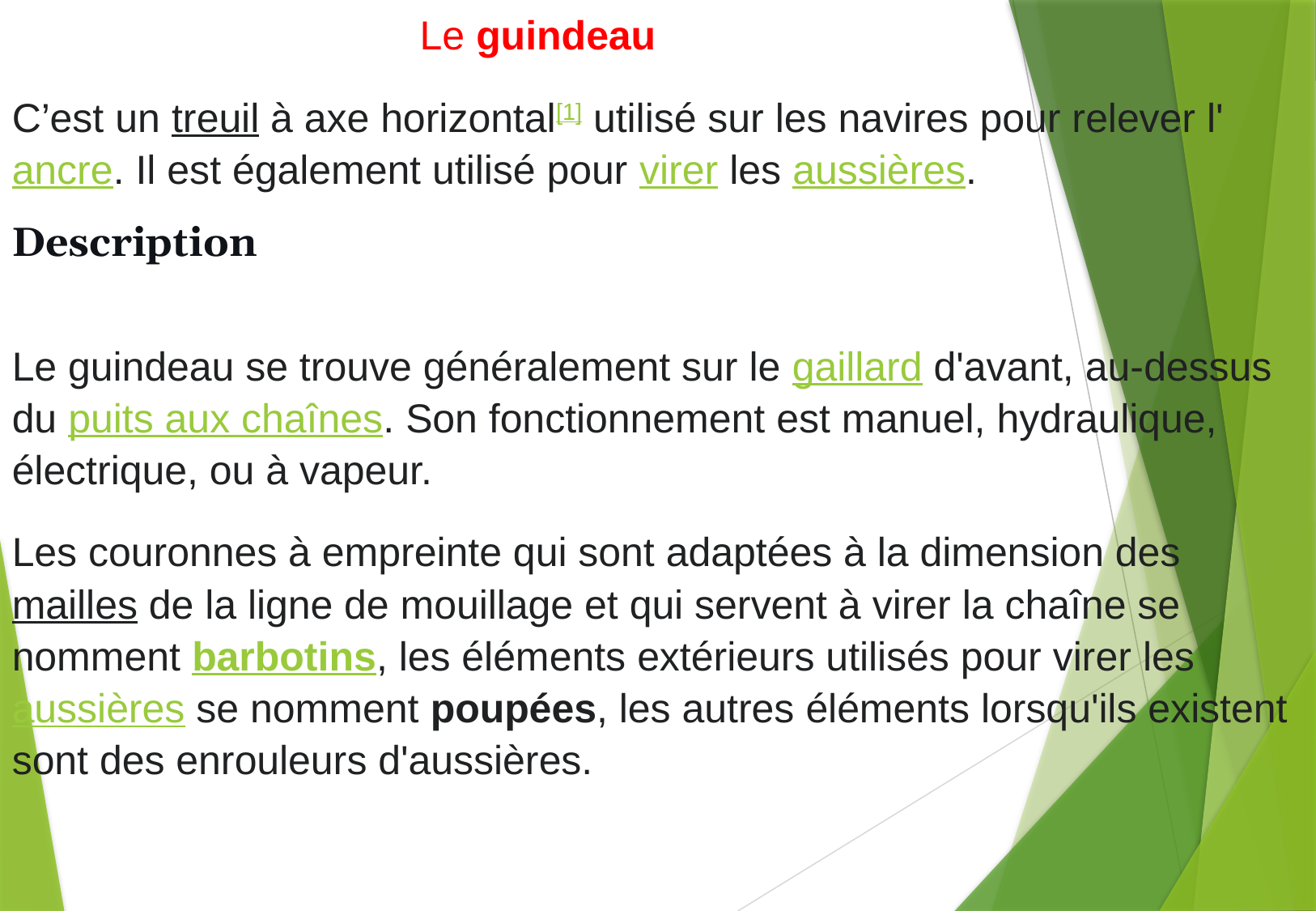

Le guindeau
C’est un treuil à axe horizontal[1] utilisé sur les navires pour relever l'ancre. Il est également utilisé pour virer les aussières.
Description

Le guindeau se trouve généralement sur le gaillard d'avant, au-dessus du puits aux chaînes. Son fonctionnement est manuel, hydraulique, électrique, ou à vapeur.
Les couronnes à empreinte qui sont adaptées à la dimension des mailles de la ligne de mouillage et qui servent à virer la chaîne se nomment barbotins, les éléments extérieurs utilisés pour virer les aussières se nomment poupées, les autres éléments lorsqu'ils existent sont des enrouleurs d'aussières.